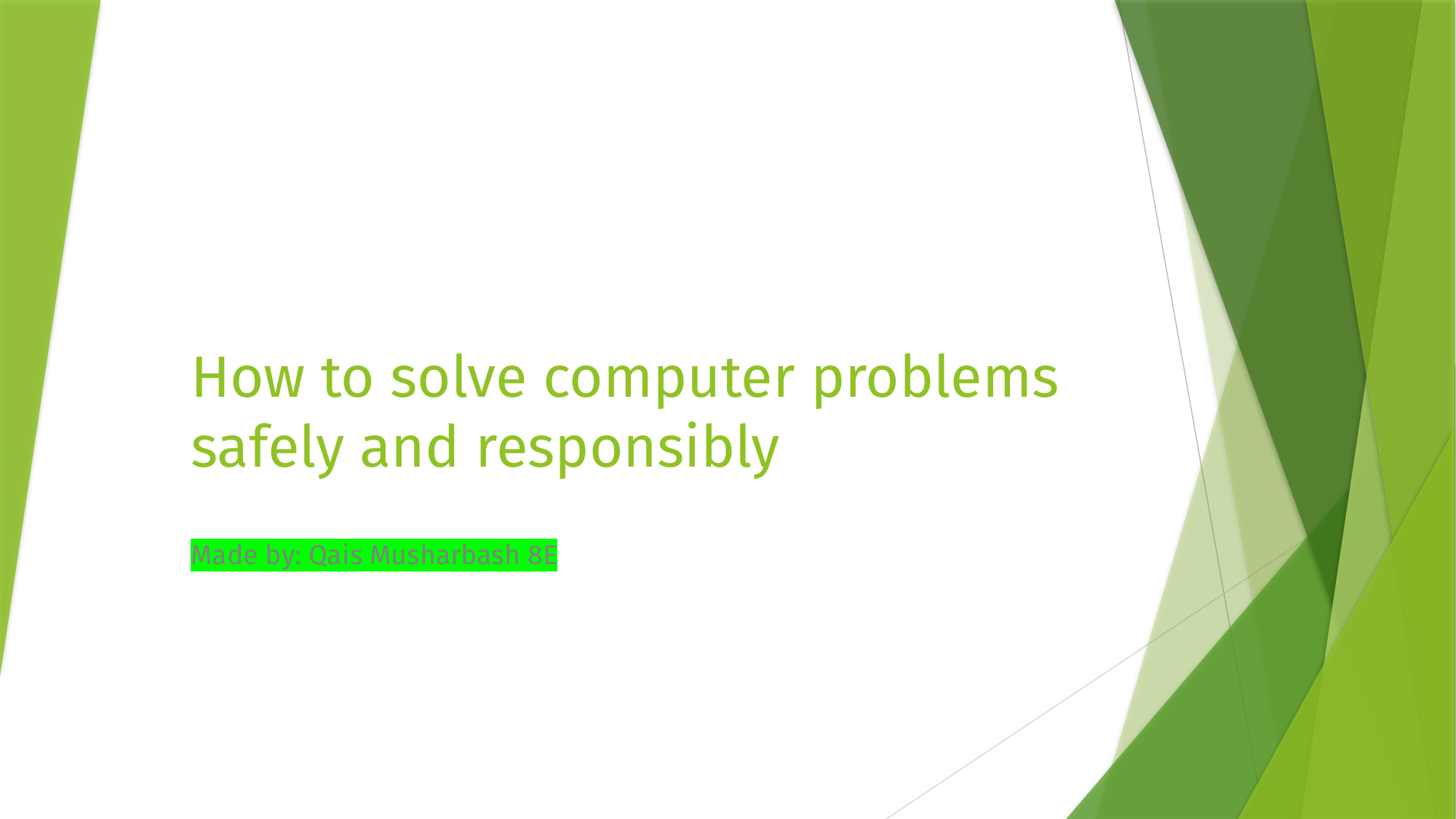

# How to solve computer problems safely and responsibly

Made by: Qais Musharbash 8E